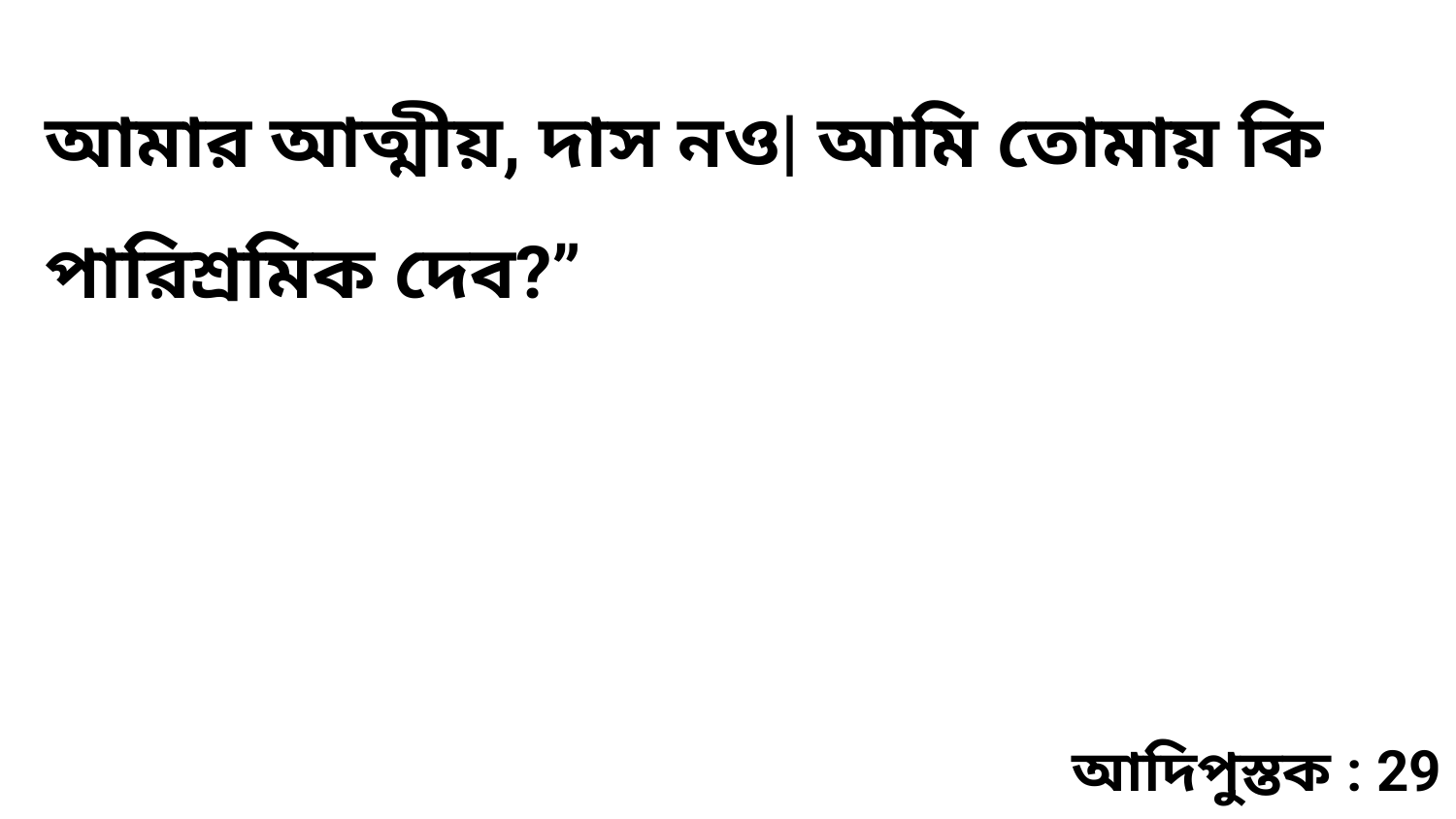

আমার আত্মীয়, দাস নও| আমি তোমায় কি পারিশ্রমিক দেব?”
আদিপুস্তক : 29